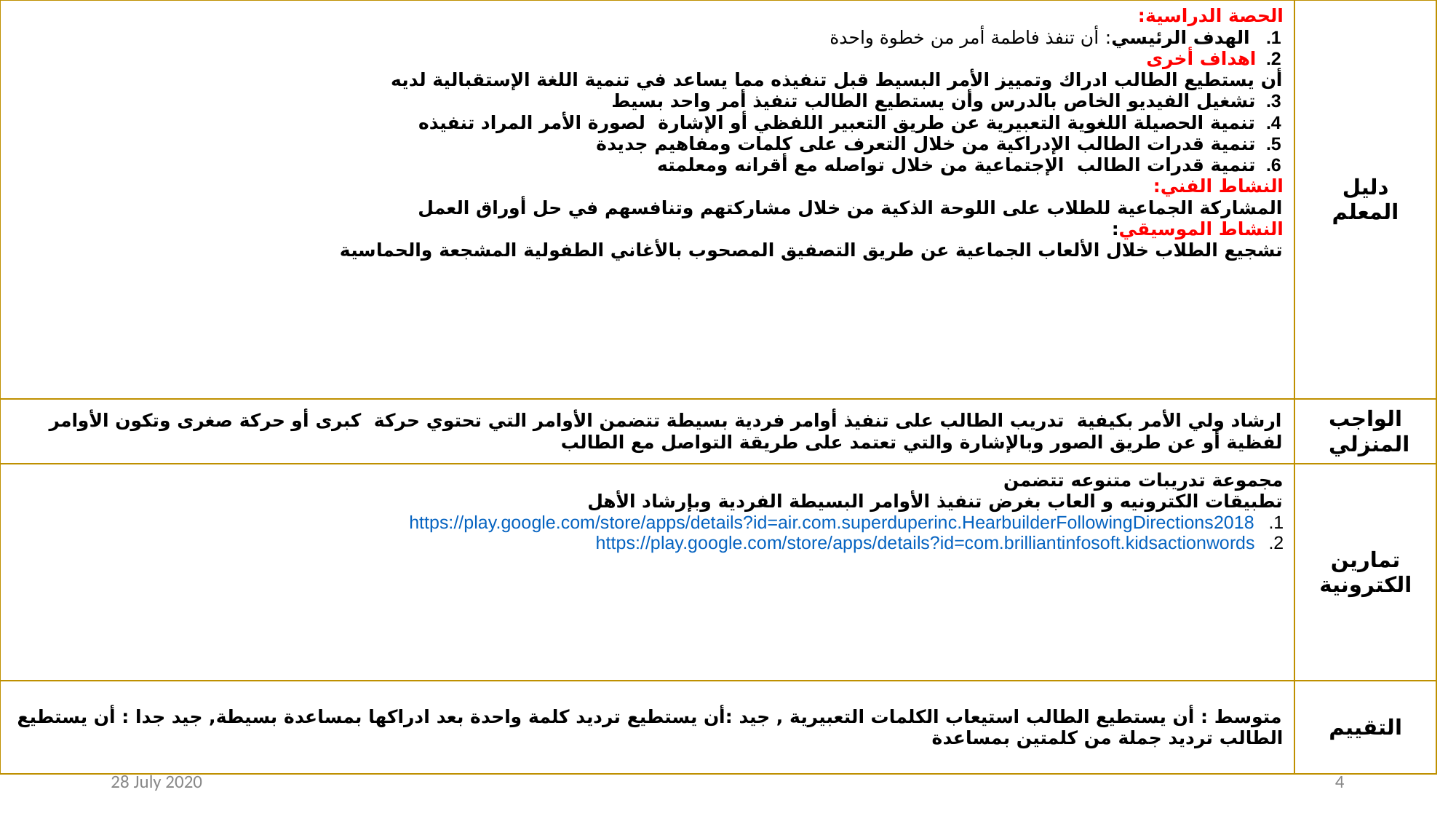

| الحصة الدراسية:  الهدف الرئيسي: أن تنفذ فاطمة أمر من خطوة واحدة اهداف أخرى أن يستطيع الطالب ادراك وتمييز الأمر البسيط قبل تنفيذه مما يساعد في تنمية اللغة الإستقبالية لديه تشغيل الفيديو الخاص بالدرس وأن يستطيع الطالب تنفيذ أمر واحد بسيط تنمية الحصيلة اللغوية التعبيرية عن طريق التعبير اللفظي أو الإشارة  لصورة الأمر المراد تنفيذه تنمية قدرات الطالب الإدراكية من خلال التعرف على كلمات ومفاهيم جديدة تنمية قدرات الطالب الإجتماعية من خلال تواصله مع أقرانه ومعلمته النشاط الفني: المشاركة الجماعية للطلاب على اللوحة الذكية من خلال مشاركتهم وتنافسهم في حل أوراق العمل النشاط الموسيقي: تشجيع الطلاب خلال الألعاب الجماعية عن طريق التصفيق المصحوب بالأغاني الطفولية المشجعة والحماسية | دليل المعلم |
| --- | --- |
| ارشاد ولي الأمر بكيفية  تدريب الطالب على تنفيذ أوامر فردية بسيطة تتضمن الأوامر التي تحتوي حركة  كبرى أو حركة صغرى وتكون الأوامر لفظية أو عن طريق الصور وبالإشارة والتي تعتمد على طريقة التواصل مع الطالب | الواجب المنزلي |
| مجموعة تدريبات متنوعه تتضمن  تطبيقات الكترونيه و العاب بغرض تنفيذ الأوامر البسيطة الفردية وبإرشاد الأهل  https://play.google.com/store/apps/details?id=air.com.superduperinc.HearbuilderFollowingDirections2018 https://play.google.com/store/apps/details?id=com.brilliantinfosoft.kidsactionwords | تمارين الكترونية |
| متوسط : أن يستطيع الطالب استيعاب الكلمات التعبيرية , جيد :أن يستطيع ترديد كلمة واحدة بعد ادراكها بمساعدة بسيطة, جيد جدا : أن يستطيع الطالب ترديد جملة من كلمتين بمساعدة | التقييم |

28 July 2020
4